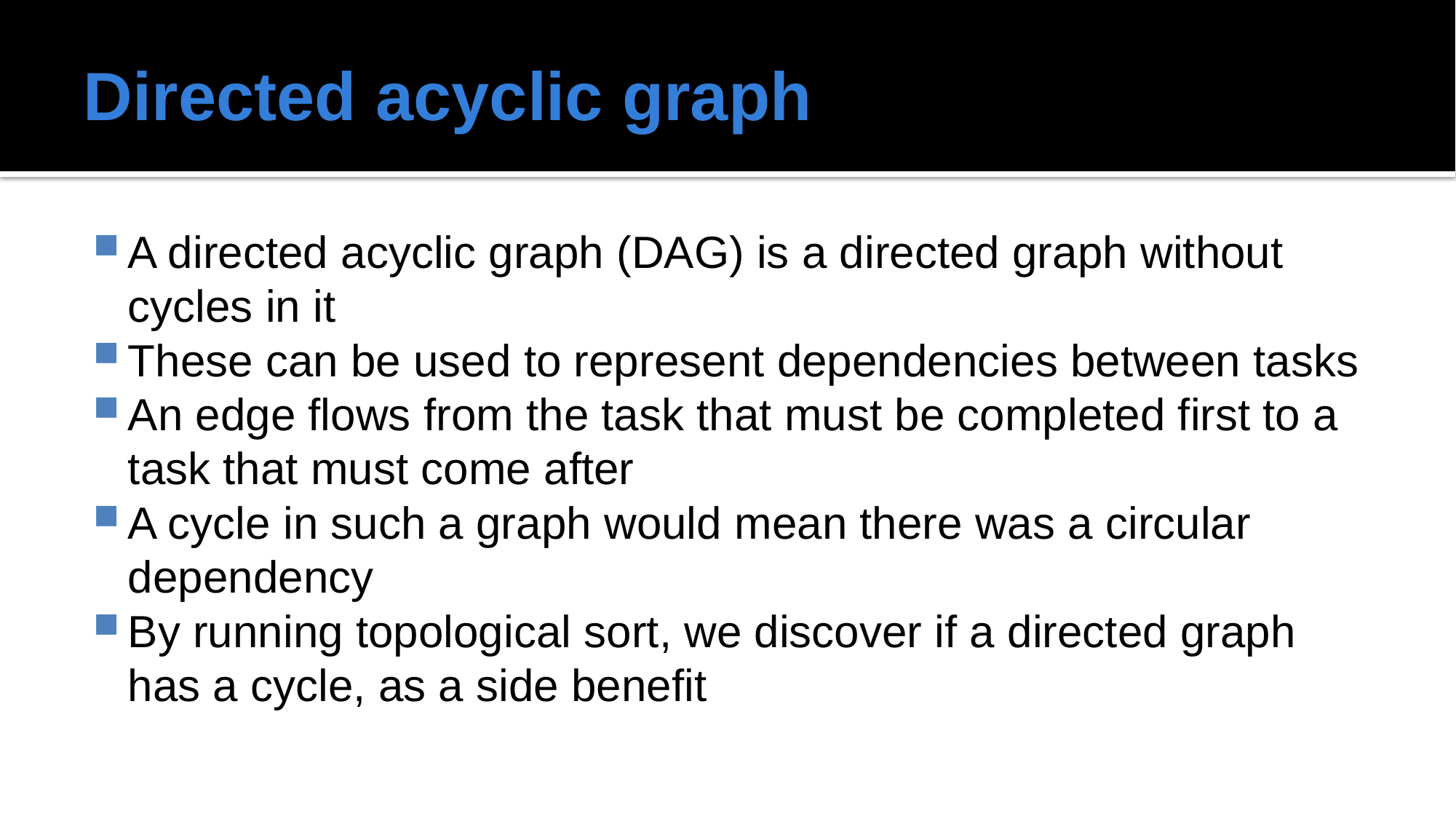

# Directed acyclic graph
A directed acyclic graph (DAG) is a directed graph without cycles in it
These can be used to represent dependencies between tasks
An edge flows from the task that must be completed first to a task that must come after
A cycle in such a graph would mean there was a circular dependency
By running topological sort, we discover if a directed graph has a cycle, as a side benefit